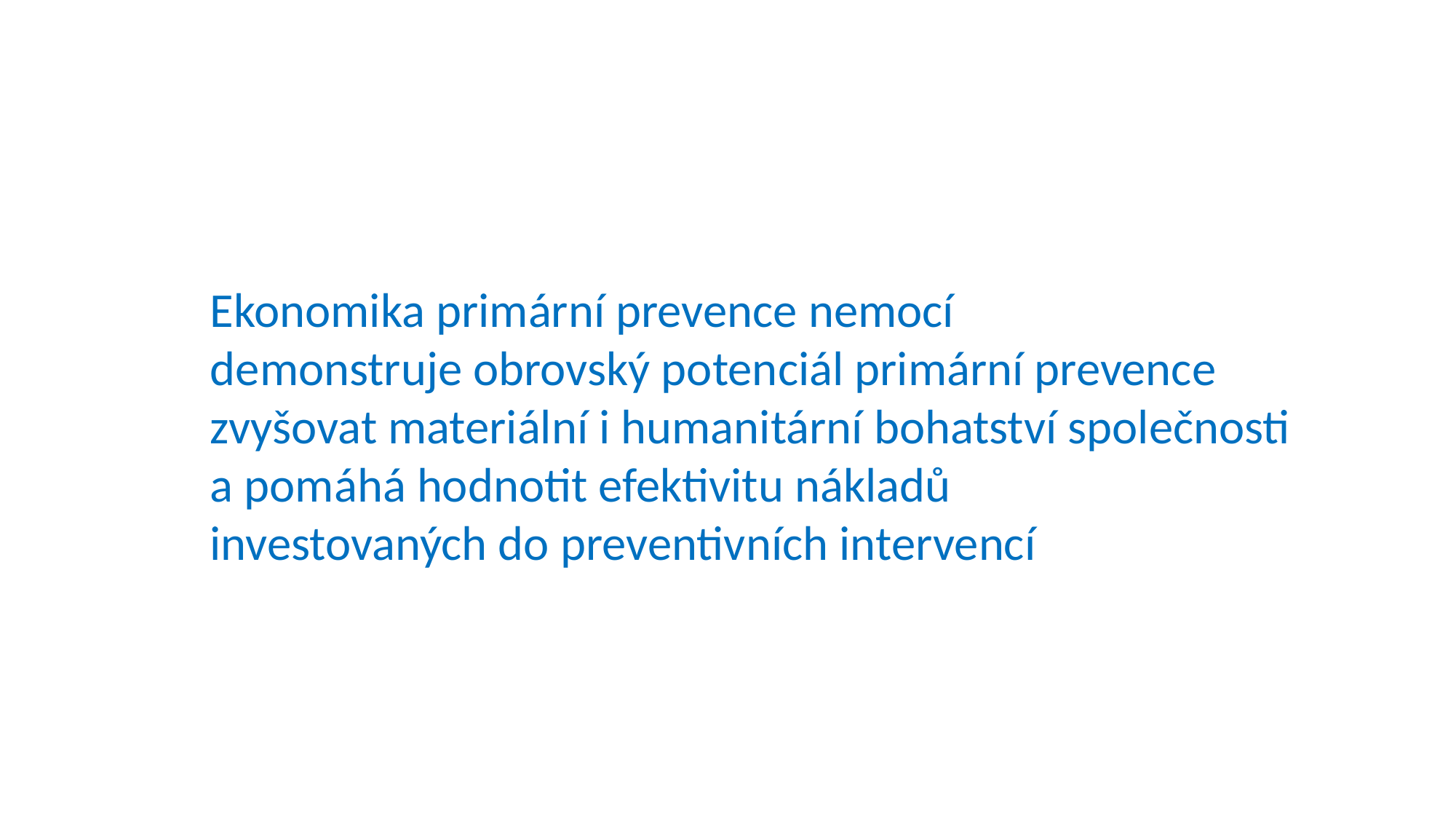

Ekonomika primární prevence nemocí
demonstruje obrovský potenciál primární prevence zvyšovat materiální i humanitární bohatství společnosti
a pomáhá hodnotit efektivitu nákladů
investovaných do preventivních intervencí